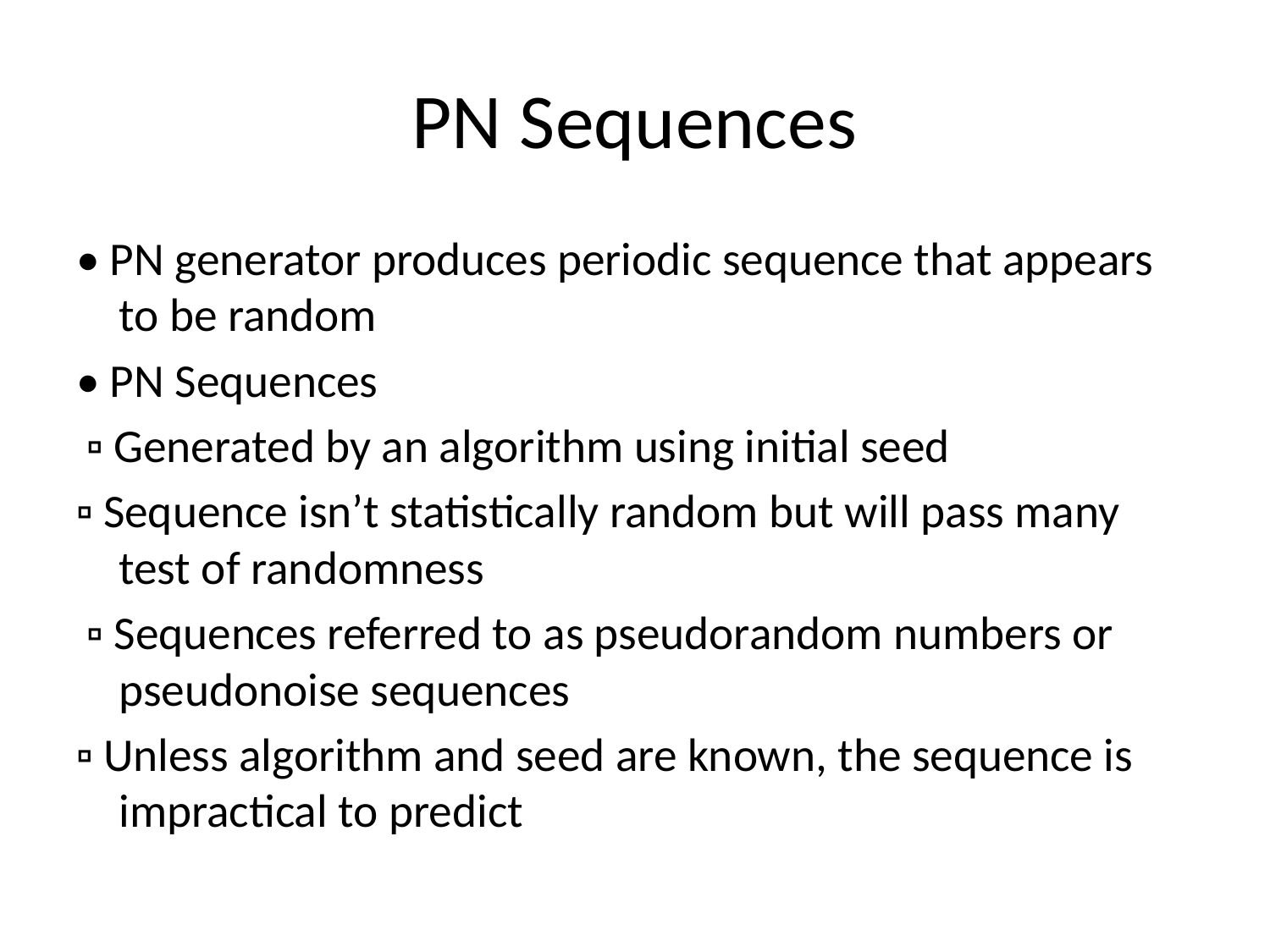

# PN Sequences
• PN generator produces periodic sequence that appears to be random
• PN Sequences
 ▫ Generated by an algorithm using initial seed
▫ Sequence isn’t statistically random but will pass many test of randomness
 ▫ Sequences referred to as pseudorandom numbers or pseudonoise sequences
▫ Unless algorithm and seed are known, the sequence is impractical to predict